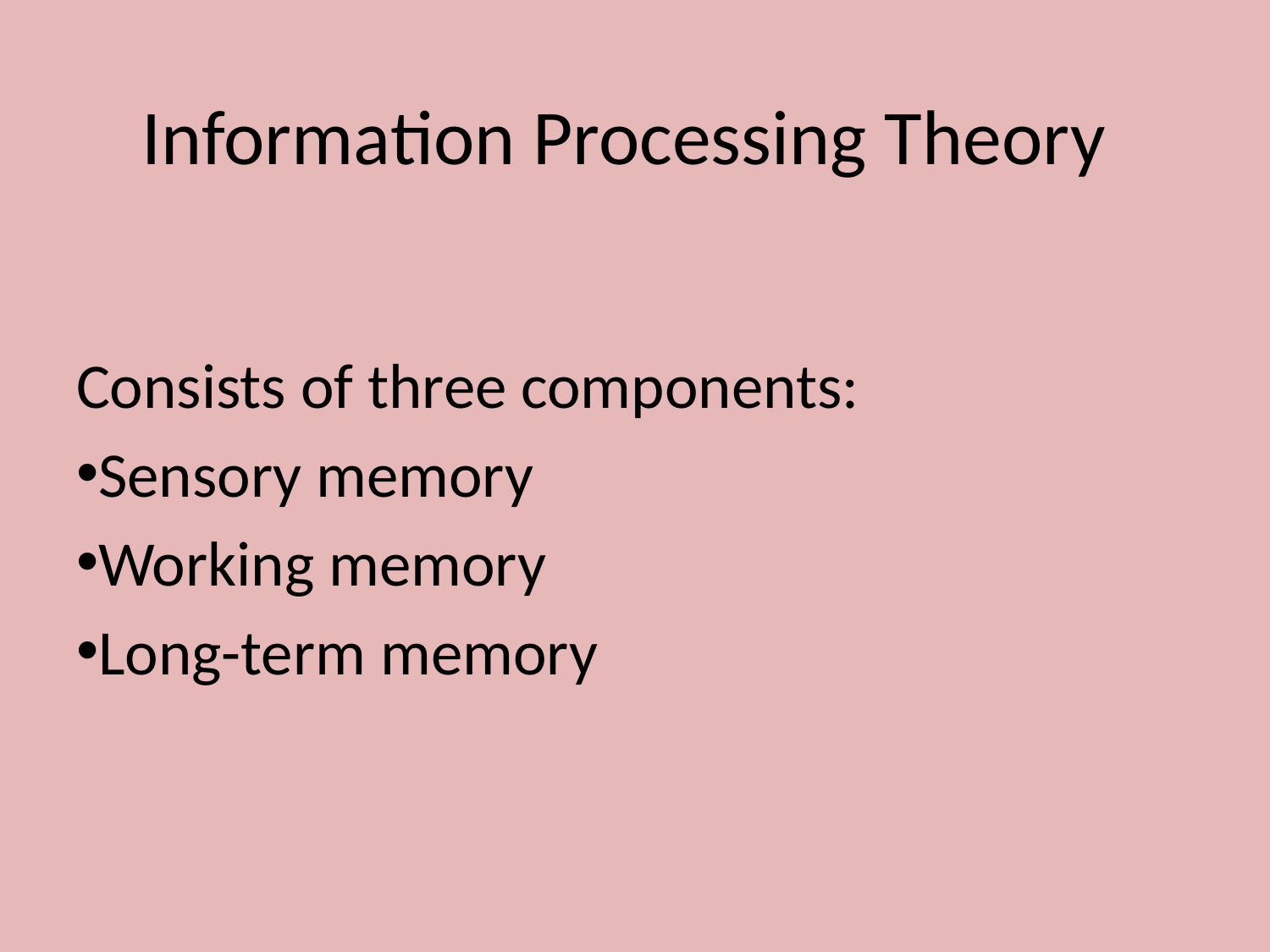

# Information Processing Theory
Consists of three components:
Sensory memory
Working memory
Long-term memory